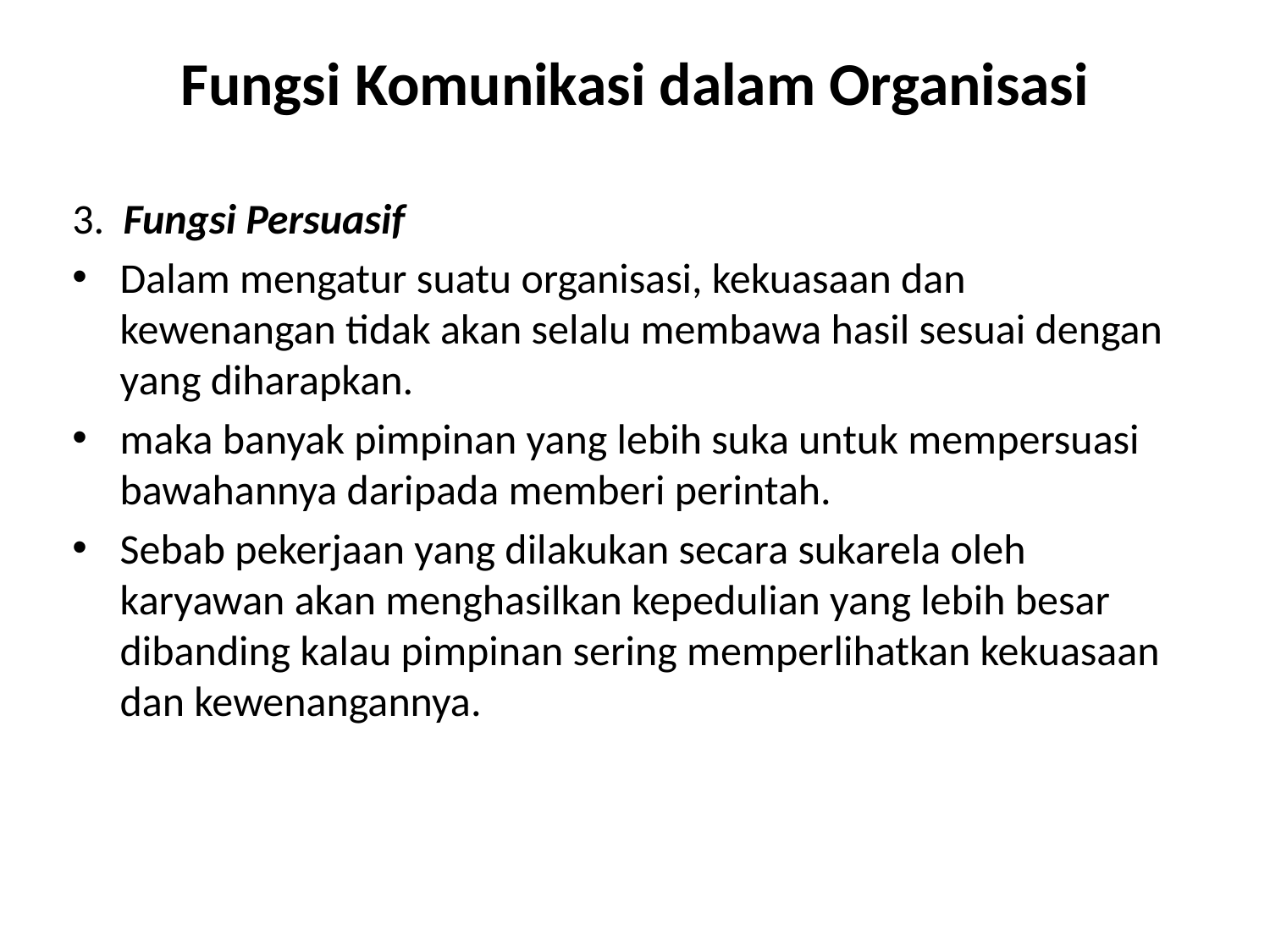

# Fungsi Komunikasi dalam Organisasi
3.  Fungsi Persuasif
Dalam mengatur suatu organisasi, kekuasaan dan kewenangan tidak akan selalu membawa hasil sesuai dengan yang diharapkan.
maka banyak pimpinan yang lebih suka untuk mempersuasi bawahannya daripada memberi perintah.
Sebab pekerjaan yang dilakukan secara sukarela oleh karyawan akan menghasilkan kepedulian yang lebih besar dibanding kalau pimpinan sering memperlihatkan kekuasaan dan kewenangannya.